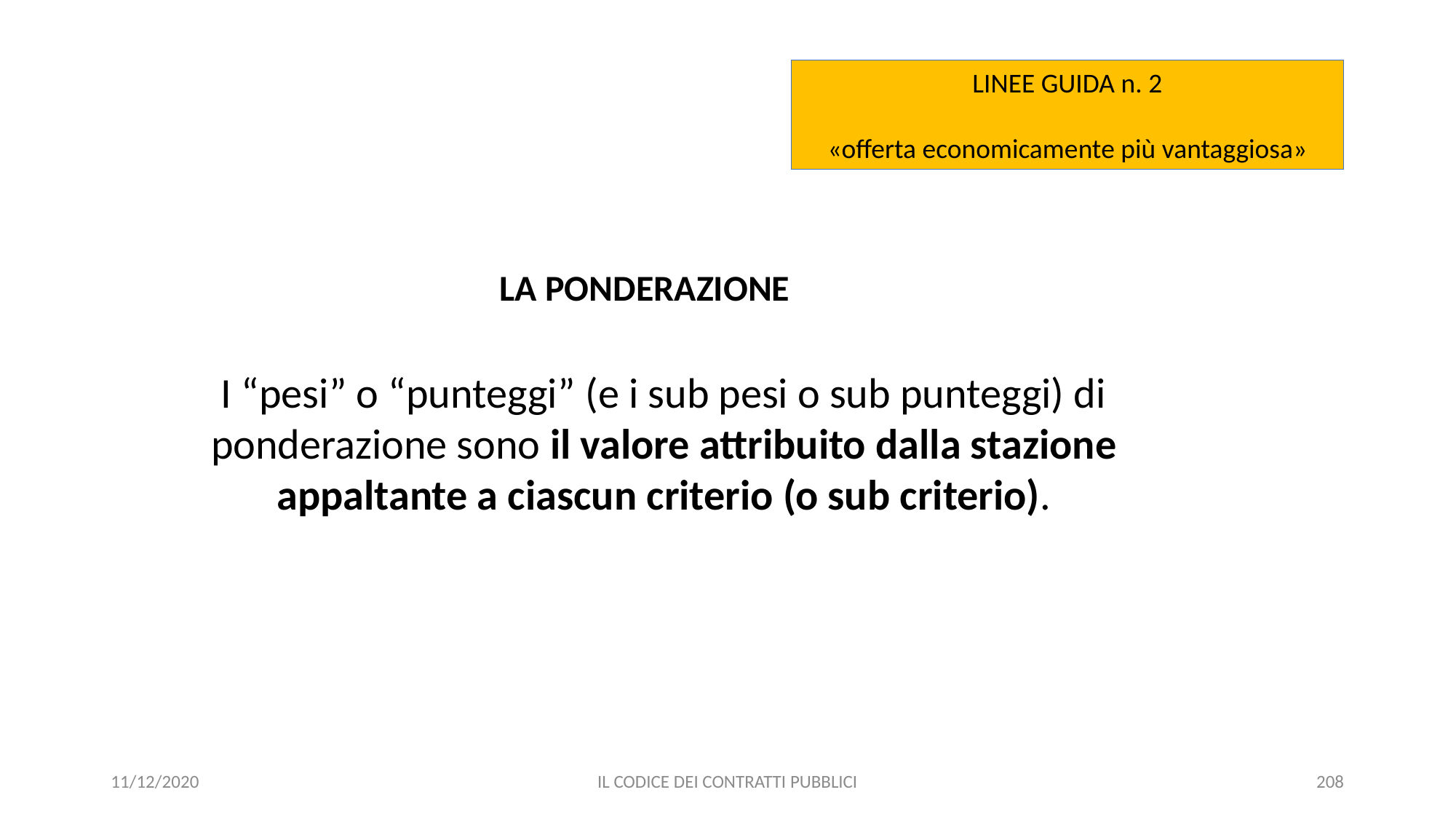

LINEE GUIDA n. 2

«offerta economicamente più vantaggiosa»
LA PONDERAZIONE
I “pesi” o “punteggi” (e i sub pesi o sub punteggi) di ponderazione sono il valore attribuito dalla stazione appaltante a ciascun criterio (o sub criterio).
11/12/2020
IL CODICE DEI CONTRATTI PUBBLICI
208